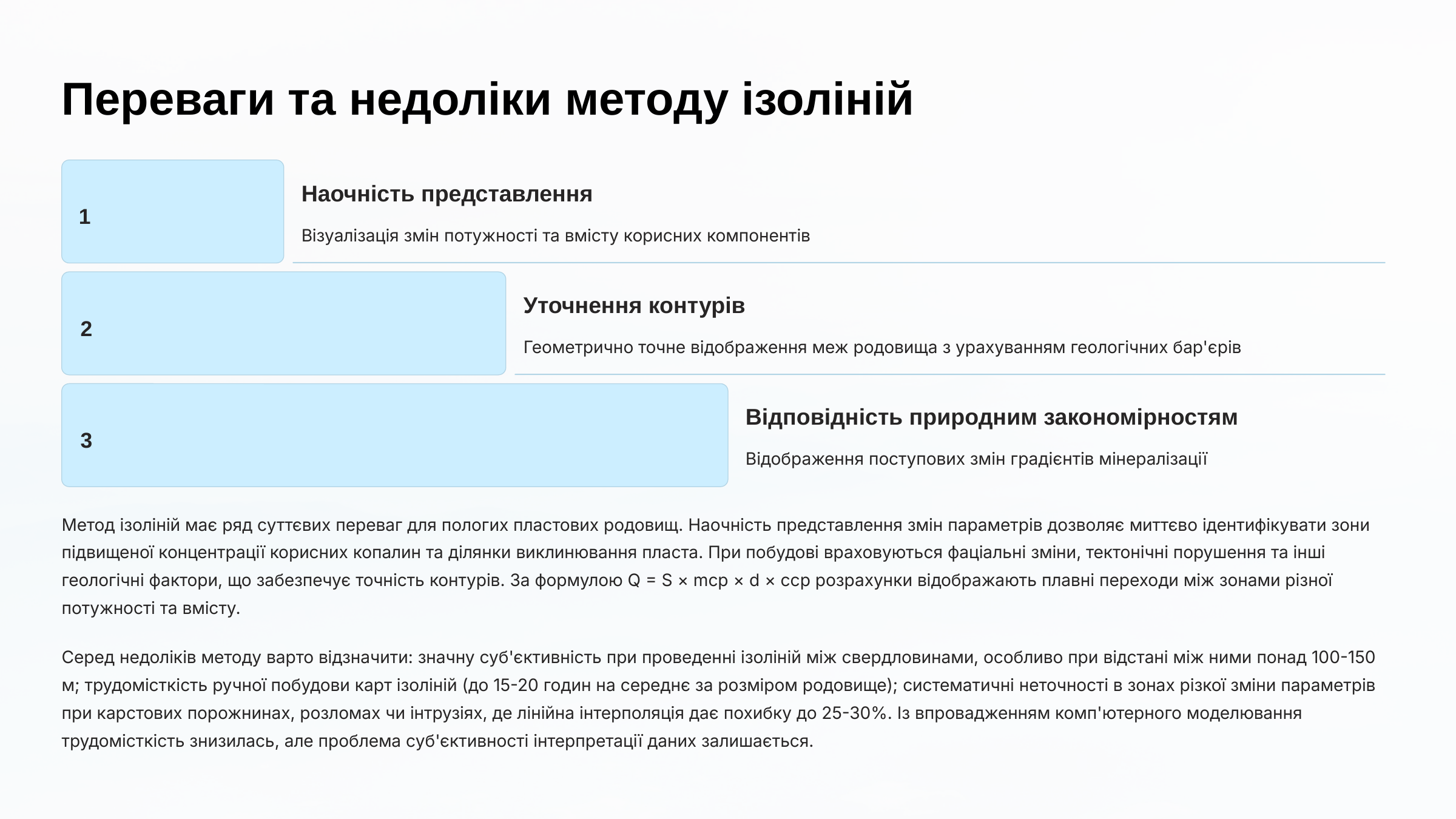

Переваги та недоліки методу ізоліній

Наочність представлення
1
Візуалізація змін потужності та вмісту корисних компонентів

Уточнення контурів
2
Геометрично точне відображення меж родовища з урахуванням геологічних бар'єрів

Відповідність природним закономірностям
3
Відображення поступових змін градієнтів мінералізації
Метод ізоліній має ряд суттєвих переваг для пологих пластових родовищ. Наочність представлення змін параметрів дозволяє миттєво ідентифікувати зони підвищеної концентрації корисних копалин та ділянки виклинювання пласта. При побудові враховуються фаціальні зміни, тектонічні порушення та інші геологічні фактори, що забезпечує точність контурів. За формулою Q = S × mср × d × cср розрахунки відображають плавні переходи між зонами різної потужності та вмісту.
Серед недоліків методу варто відзначити: значну суб'єктивність при проведенні ізоліній між свердловинами, особливо при відстані між ними понад 100-150 м; трудомісткість ручної побудови карт ізоліній (до 15-20 годин на середнє за розміром родовище); систематичні неточності в зонах різкої зміни параметрів при карстових порожнинах, розломах чи інтрузіях, де лінійна інтерполяція дає похибку до 25-30%. Із впровадженням комп'ютерного моделювання трудомісткість знизилась, але проблема суб'єктивності інтерпретації даних залишається.